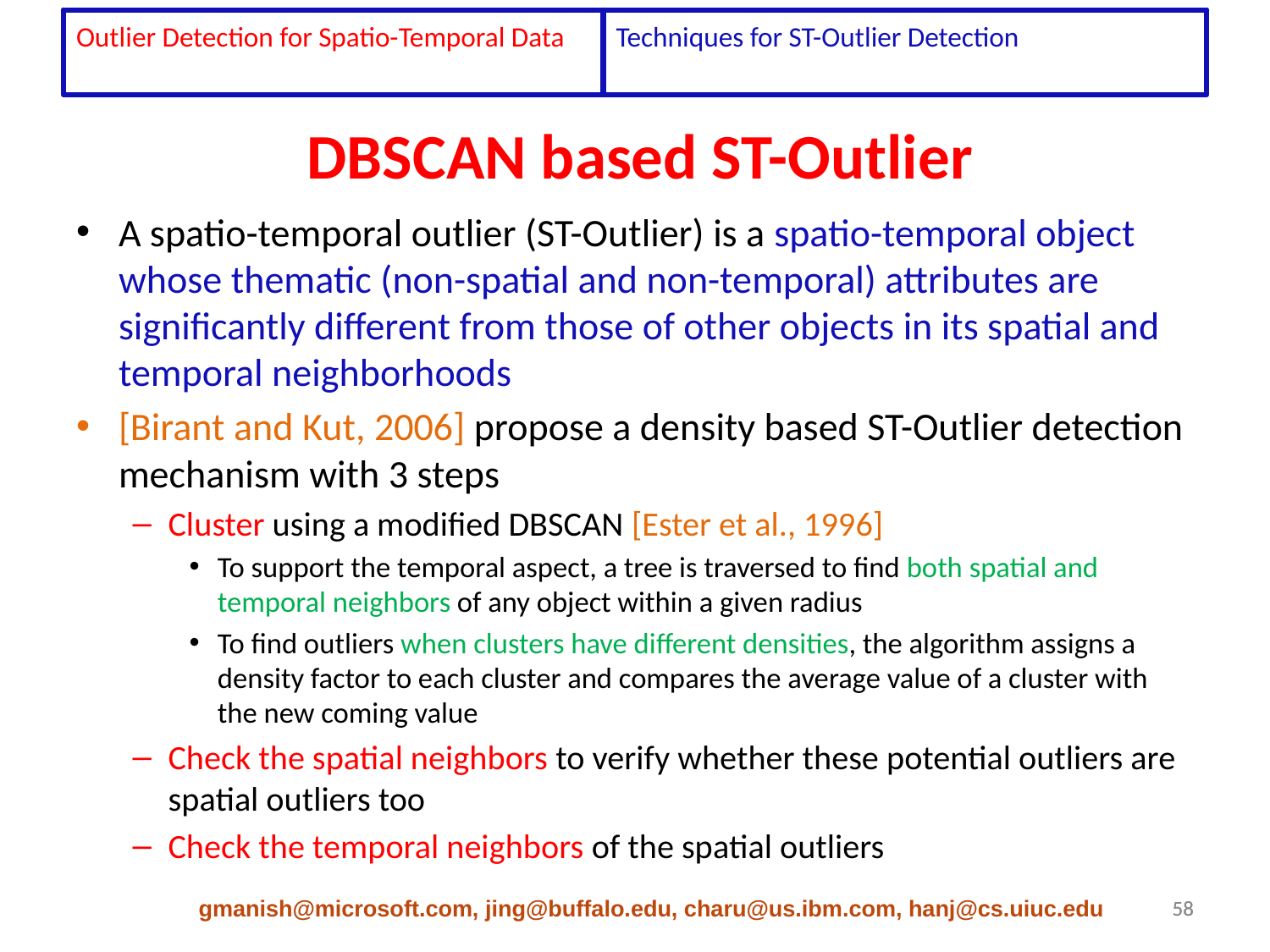

Outlier Detection for Spatio-Temporal Data

Techniques for ST-Outlier Detection
# DBSCAN based ST-Outlier
A spatio-temporal outlier (ST-Outlier) is a spatio-temporal object whose thematic (non-spatial and non-temporal) attributes are significantly different from those of other objects in its spatial and temporal neighborhoods
[Birant and Kut, 2006] propose a density based ST-Outlier detection mechanism with 3 steps
Cluster using a modified DBSCAN [Ester et al., 1996]
To support the temporal aspect, a tree is traversed to find both spatial and temporal neighbors of any object within a given radius
To find outliers when clusters have different densities, the algorithm assigns a density factor to each cluster and compares the average value of a cluster with the new coming value
Check the spatial neighbors to verify whether these potential outliers are spatial outliers too
Check the temporal neighbors of the spatial outliers
gmanish@microsoft.com, jing@buffalo.edu, charu@us.ibm.com, hanj@cs.uiuc.edu
58